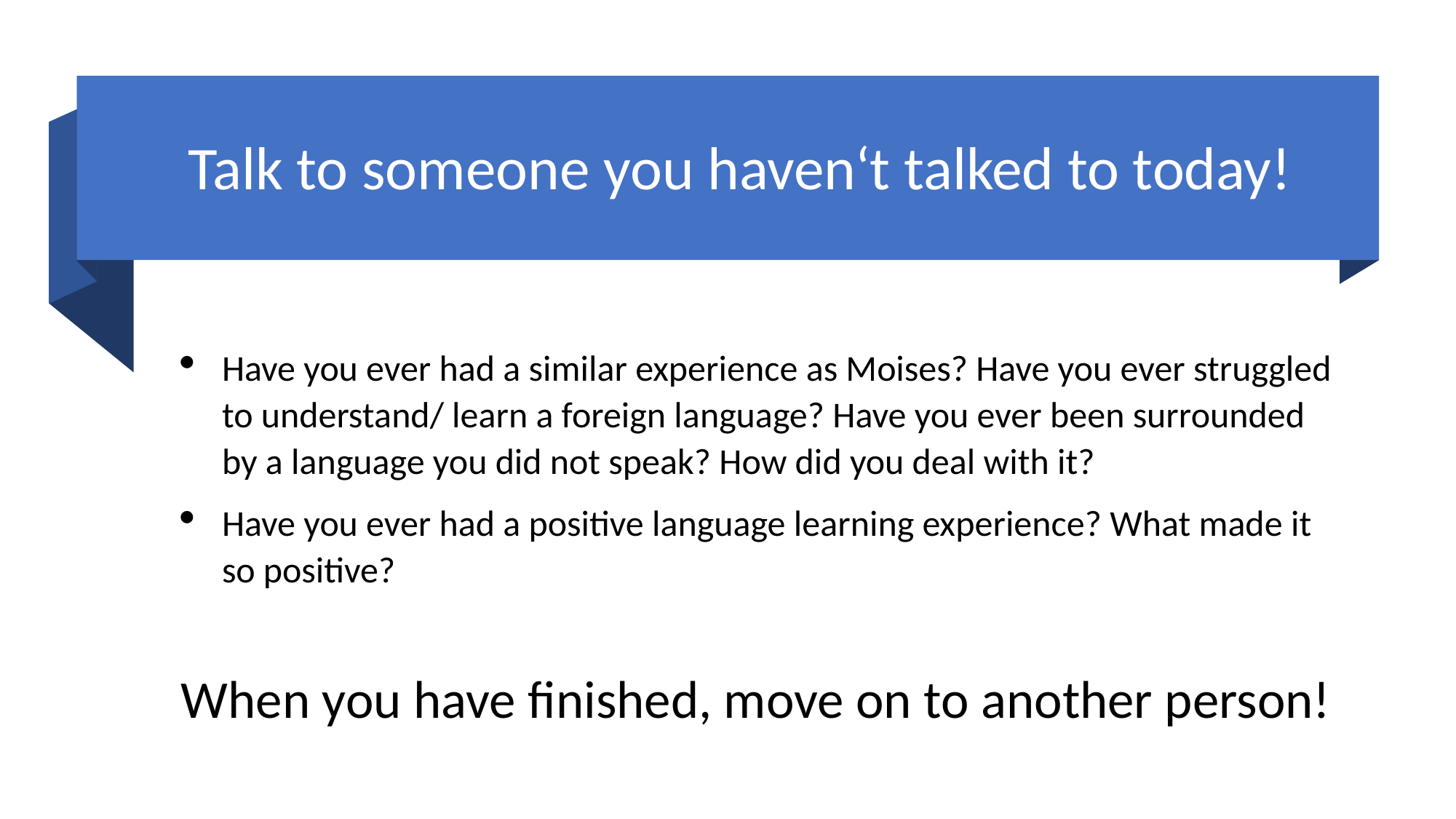

# Talk to someone you haven‘t talked to today!
Have you ever had a similar experience as Moises? Have you ever struggled to understand/ learn a foreign language? Have you ever been surrounded by a language you did not speak? How did you deal with it?
Have you ever had a positive language learning experience? What made it so positive?

When you have finished, move on to another person!